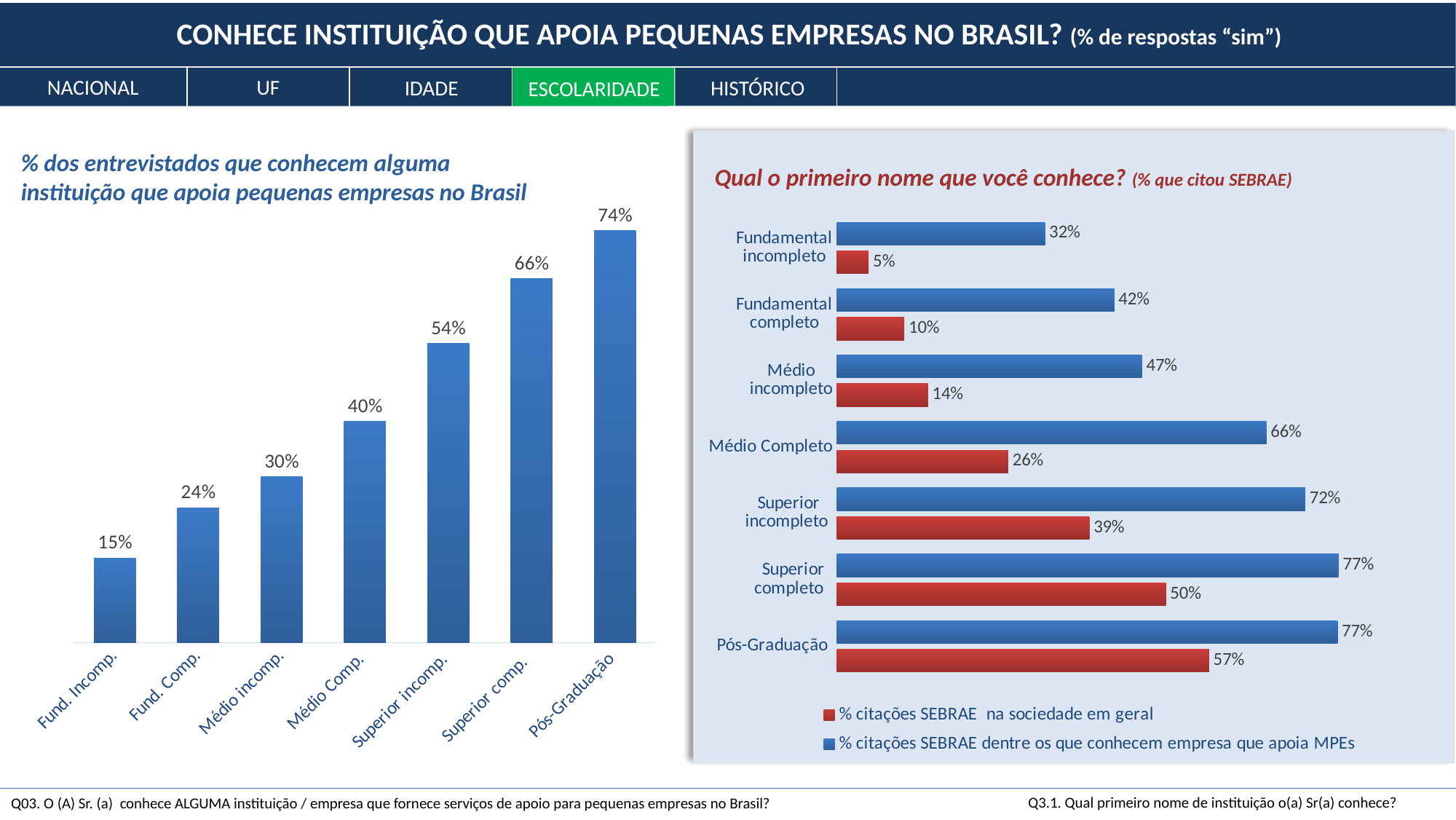

CONHECE INSTITUIÇÃO QUE APOIA PEQUENAS EMPRESAS NO BRASIL? (% de respostas “sim”)
NACIONAL
UF
HISTÓRICO
IDADE
ESCOLARIDADE

### Chart

| Category | % conhece empresa que apoia MPES |
|---|---|
| Fund. Incomp. | 0.15298088344315108 |
| Fund. Comp. | 0.24344454677334365 |
| Médio incomp. | 0.29872591052538217 |
| Médio Comp.  | 0.399147027197768 |
| Superior incomp.  | 0.5392254433316157 |
| Superior comp.   | 0.6561303840885707 |
| Pós-Graduação  | 0.7434396111249676 |
% dos entrevistados que conhecem alguma instituição que apoia pequenas empresas no Brasil
Qual o primeiro nome que você conhece? (% que citou SEBRAE)

### Chart

| Category | % citações SEBRAE dentre os que conhecem empresa que apoia MPEs | % citações SEBRAE  na sociedade em geral |
|---|---|---|
| Fundamental incompleto | 0.3186238695303055 | 0.04874336104682145 |
| Fundamental completo | 0.42473253527874505 | 0.10339875687916561 |
| Médio incompleto | 0.4673217548412743 | 0.13960111672327907 |
| Médio Completo  | 0.6576219040053161 | 0.2624878380385318 |
| Superior incompleto  | 0.7172183807944277 | 0.386742399349459 |
| Superior completo   | 0.7681134592727551 | 0.5039825790562331 |
| Pós-Graduação  | 0.7666682804878108 | 0.5699715613667495 |
Q3.1. Qual primeiro nome de instituição o(a) Sr(a) conhece?
Q03. O (A) Sr. (a)  conhece ALGUMA instituição / empresa que fornece serviços de apoio para pequenas empresas no Brasil?